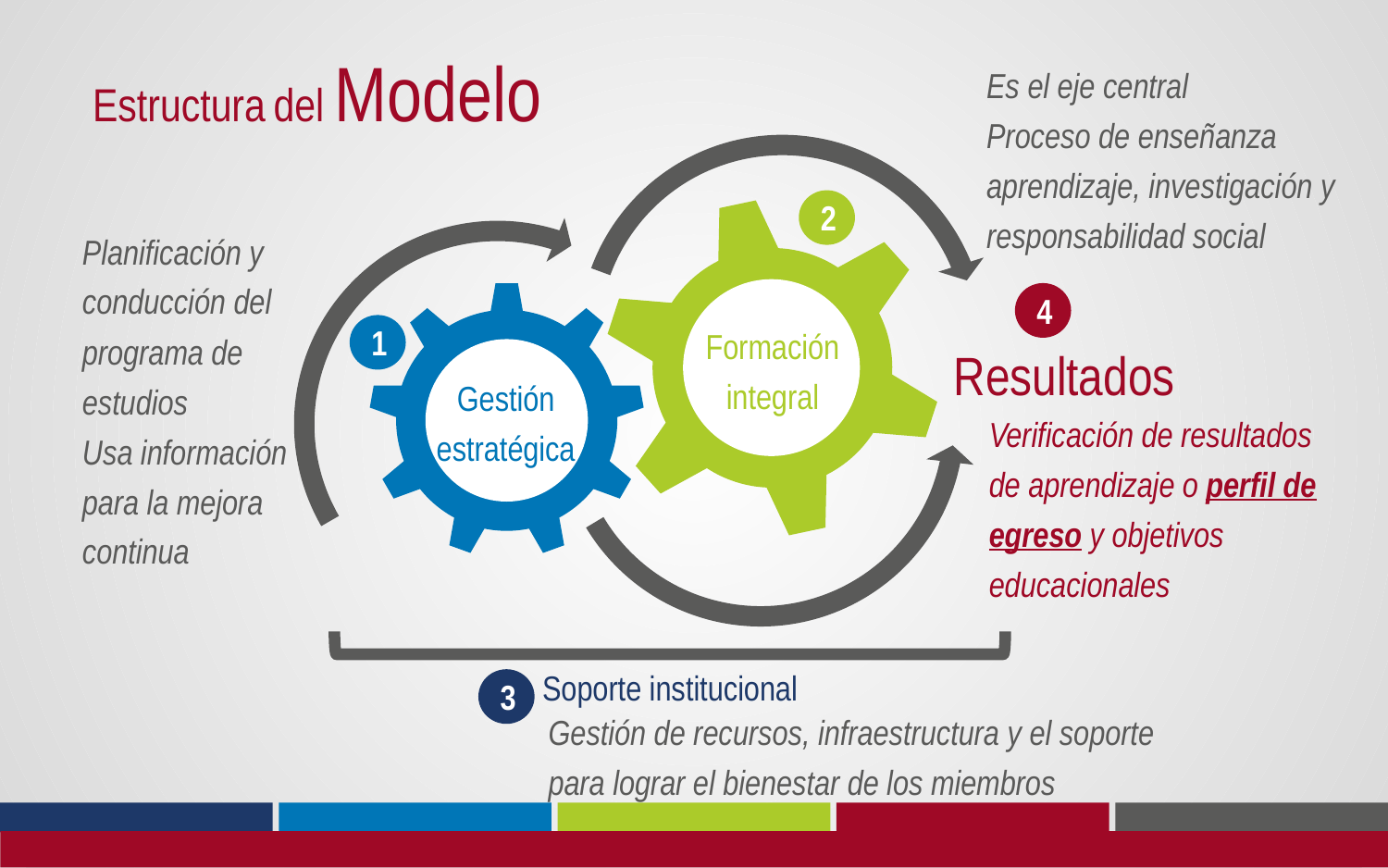

Estructura del Modelo
Es el eje central
Proceso de enseñanza aprendizaje, investigación y responsabilidad social

Gestión estratégica
Formación integral
Resultados

Soporte institucional
2
Planificación y conducción del programa de estudios
Usa información para la mejora continua
4
1
Verificación de resultados de aprendizaje o perfil de egreso y objetivos educacionales
3
Gestión de recursos, infraestructura y el soporte para lograr el bienestar de los miembros